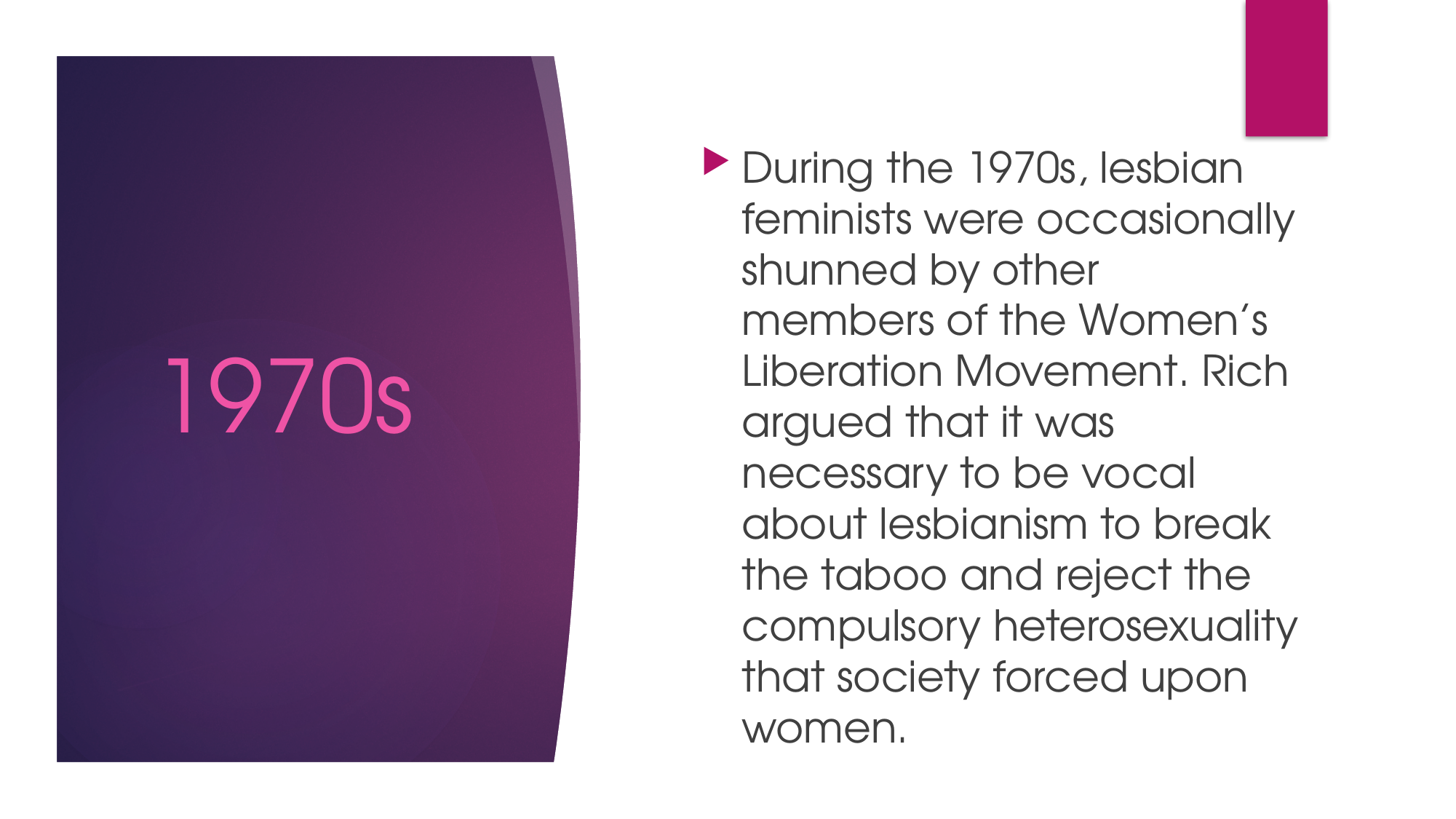

#
During the 1970s, lesbian feminists were occasionally shunned by other members of the Women’s Liberation Movement. Rich argued that it was necessary to be vocal about lesbianism to break the taboo and reject the compulsory heterosexuality that society forced upon women.
1970s